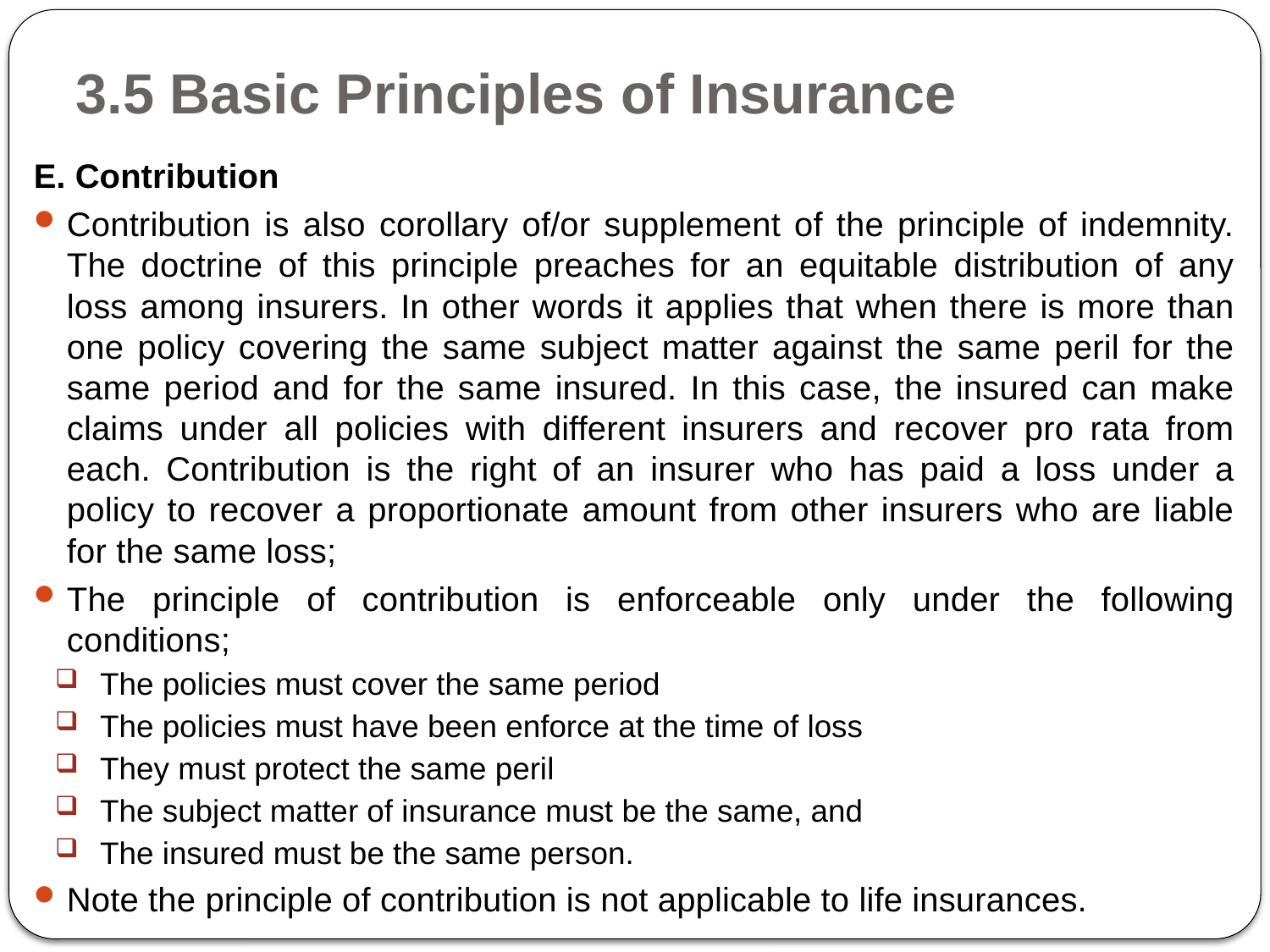

# 3.5 Basic Principles of Insurance
E. Contribution
Contribution is also corollary of/or supplement of the principle of indemnity. The doctrine of this principle preaches for an equitable distribution of any loss among insurers. In other words it applies that when there is more than one policy covering the same subject matter against the same peril for the same period and for the same insured. In this case, the insured can make claims under all policies with different insurers and recover pro rata from each. Contribution is the right of an insurer who has paid a loss under a policy to recover a proportionate amount from other insurers who are liable for the same loss;
The principle of contribution is enforceable only under the following conditions;
The policies must cover the same period
The policies must have been enforce at the time of loss
They must protect the same peril
The subject matter of insurance must be the same, and
The insured must be the same person.
Note the principle of contribution is not applicable to life insurances.